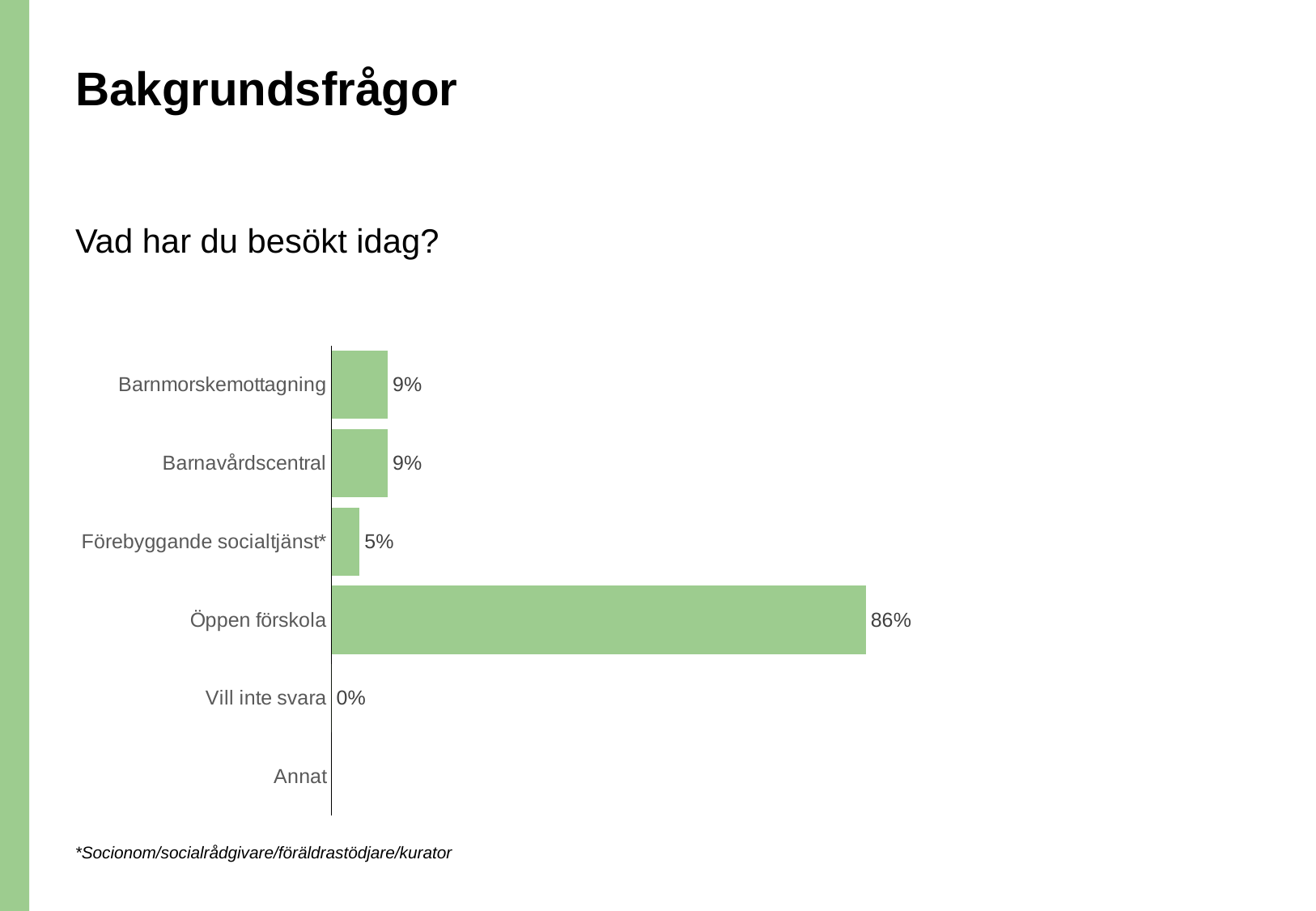

# Bakgrundsfrågor
Vad har du besökt idag?

### Chart

| Category | Barnmorskemottagning |
|---|---|
| Barnmorskemottagning | 0.0909090909090909 |
| Barnavårdscentral | 0.0909090909090909 |
| Förebyggande socialtjänst* | 0.0454545454545454 |
| Öppen förskola | 0.8636363636363636 |
| Vill inte svara | 0.0 |
| Annat | None |
*Socionom/socialrådgivare/föräldrastödjare/kurator